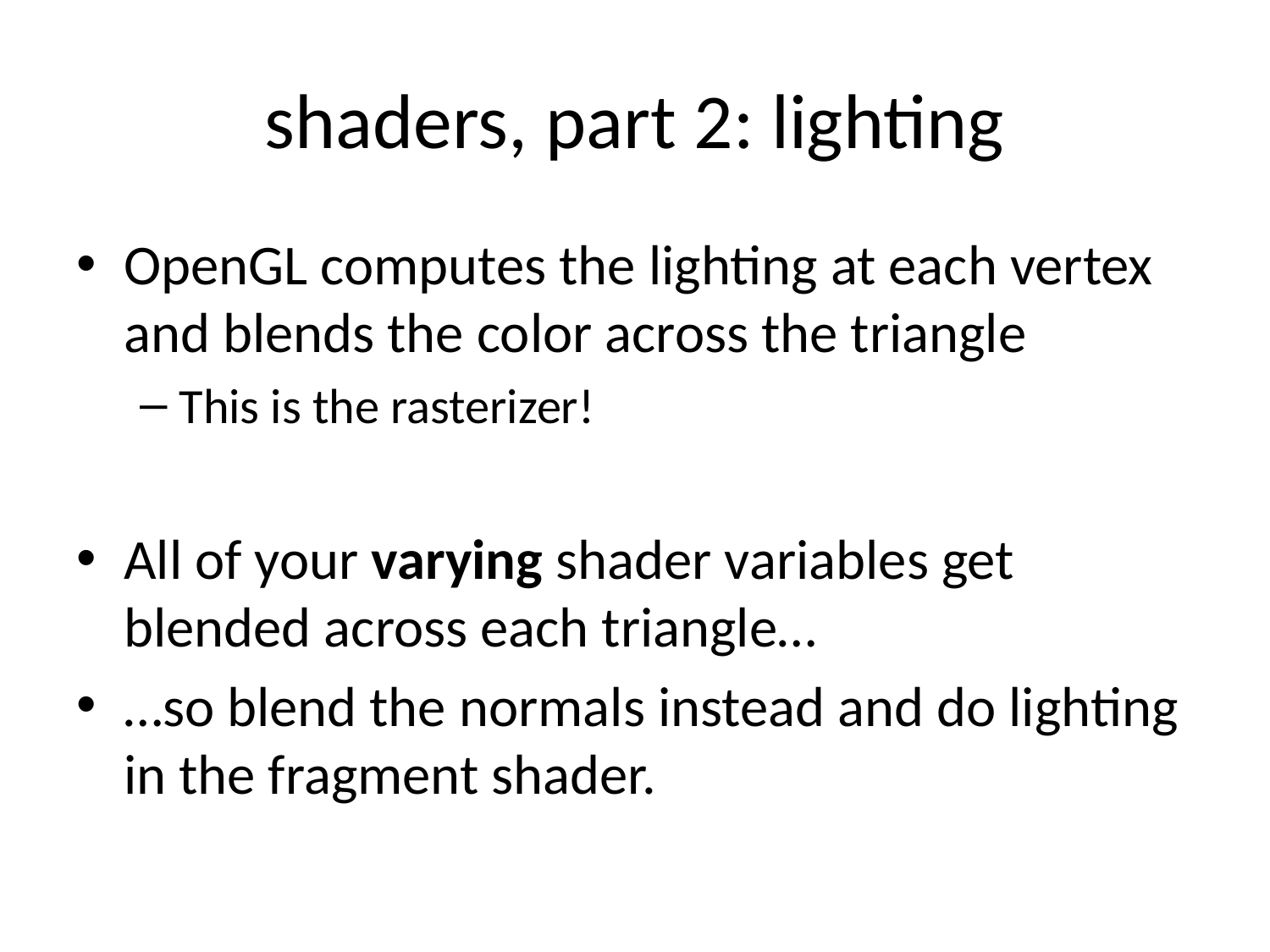

# shaders, part 2: lighting
OpenGL computes the lighting at each vertex and blends the color across the triangle
This is the rasterizer!

All of your varying shader variables get blended across each triangle…
…so blend the normals instead and do lighting in the fragment shader.